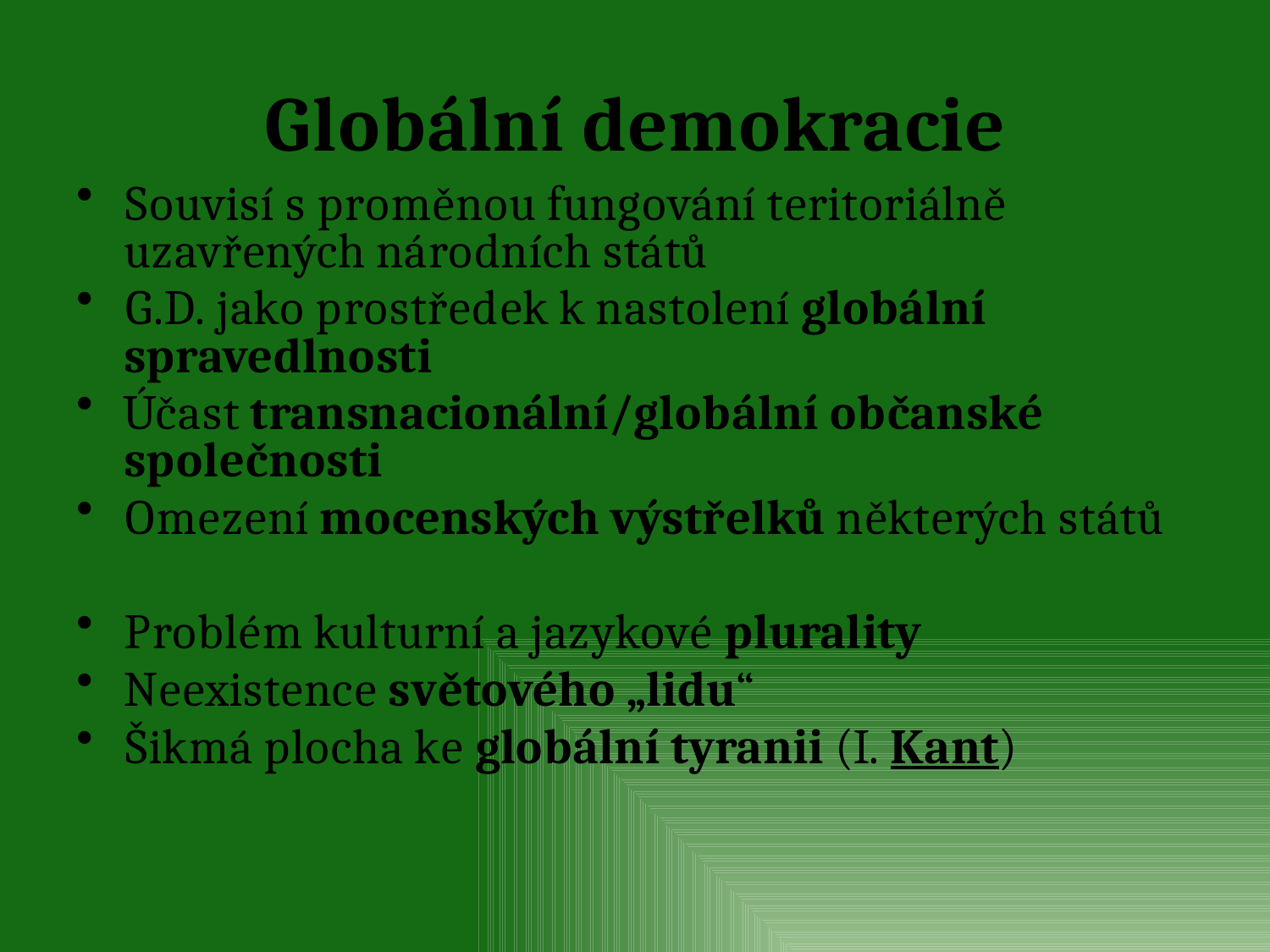

# Globální demokracie
Souvisí s proměnou fungování teritoriálně uzavřených národních států
G.D. jako prostředek k nastolení globální spravedlnosti
Účast transnacionální/globální občanské společnosti
Omezení mocenských výstřelků některých států

Problém kulturní a jazykové plurality
Neexistence světového „lidu“
Šikmá plocha ke globální tyranii (I. Kant)